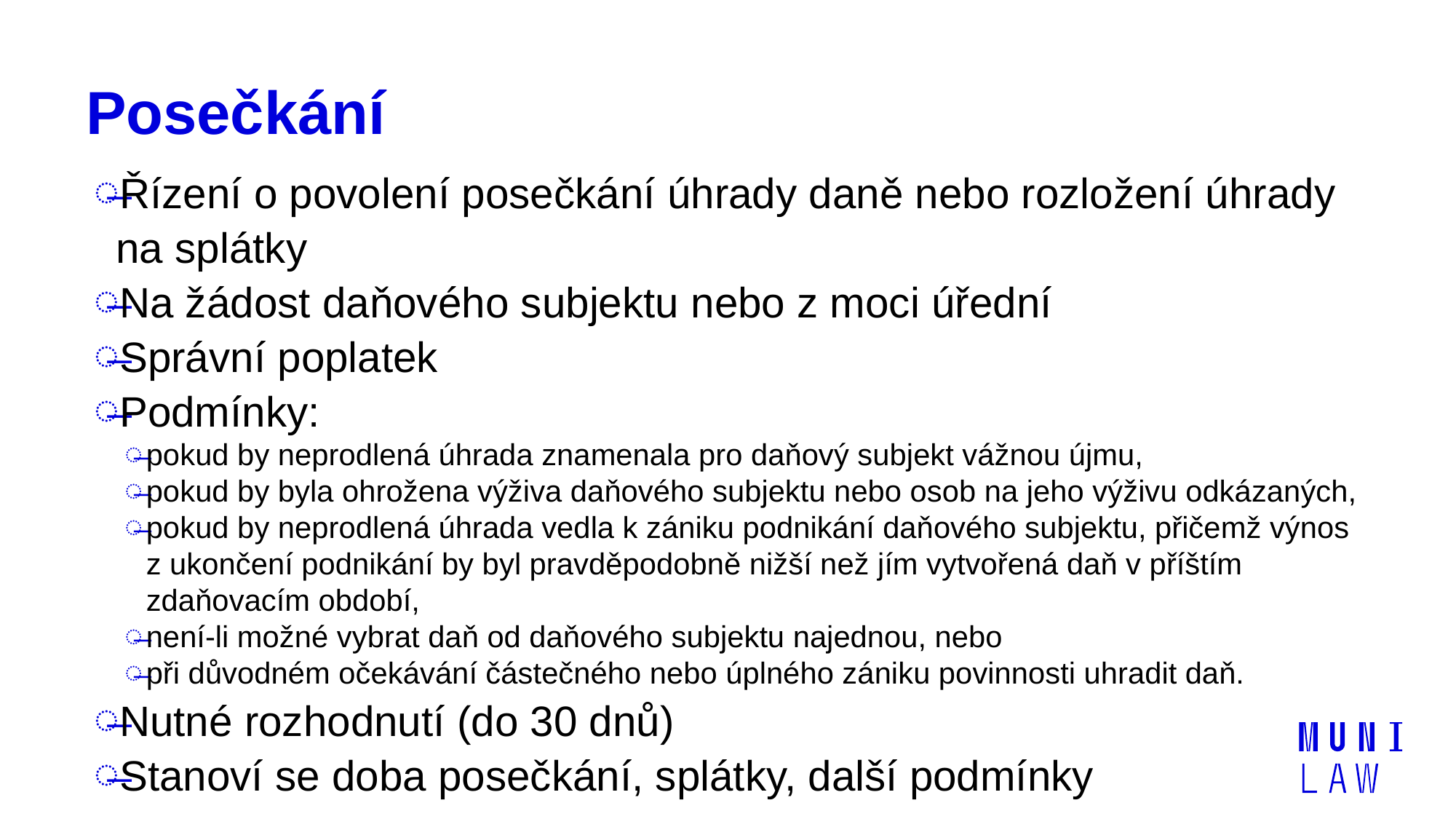

# Posečkání
Řízení o povolení posečkání úhrady daně nebo rozložení úhrady na splátky
Na žádost daňového subjektu nebo z moci úřední
Správní poplatek
Podmínky:
pokud by neprodlená úhrada znamenala pro daňový subjekt vážnou újmu,
pokud by byla ohrožena výživa daňového subjektu nebo osob na jeho výživu odkázaných,
pokud by neprodlená úhrada vedla k zániku podnikání daňového subjektu, přičemž výnos z ukončení podnikání by byl pravděpodobně nižší než jím vytvořená daň v příštím zdaňovacím období,
není-li možné vybrat daň od daňového subjektu najednou, nebo
při důvodném očekávání částečného nebo úplného zániku povinnosti uhradit daň.
Nutné rozhodnutí (do 30 dnů)
Stanoví se doba posečkání, splátky, další podmínky